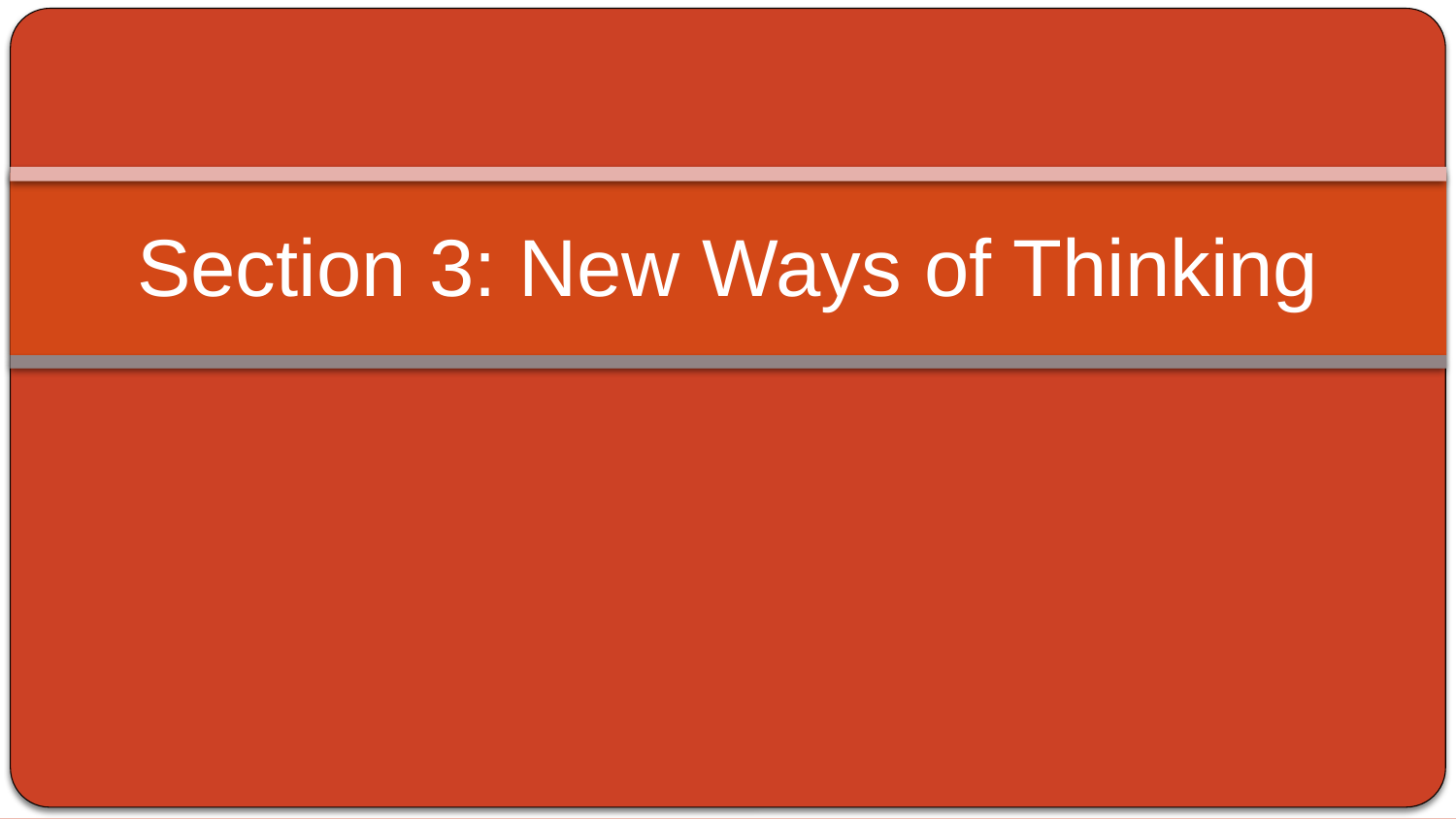

# Section 3: New Ways of Thinking